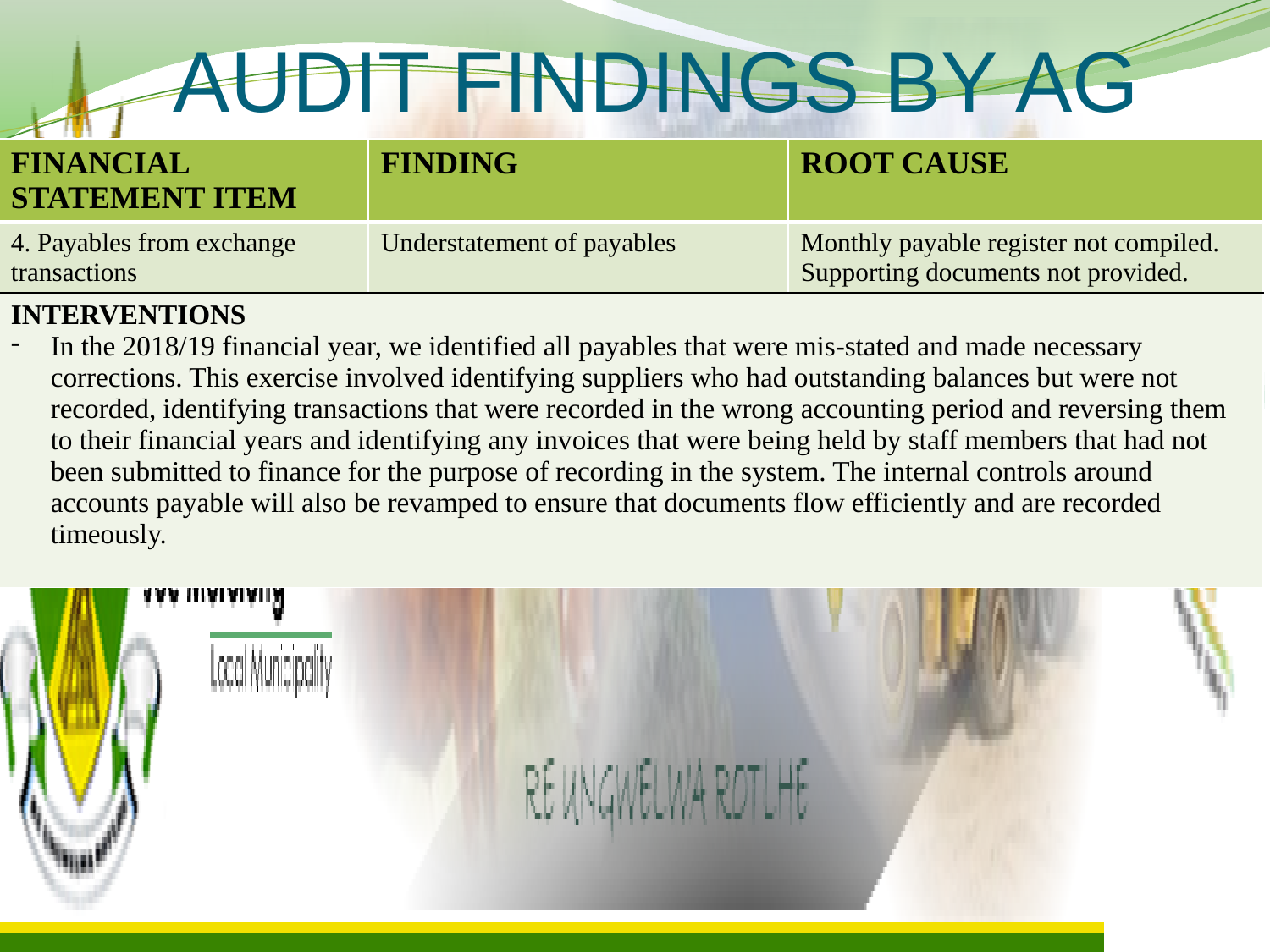

# AUDIT FINDINGS BY AG
| FINANCIAL STATEMENT ITEM | FINDING | ROOT CAUSE |
| --- | --- | --- |
| 4. Payables from exchange transactions | Understatement of payables | Monthly payable register not compiled. Supporting documents not provided. |
| INTERVENTIONS In the 2018/19 financial year, we identified all payables that were mis-stated and made necessary corrections. This exercise involved identifying suppliers who had outstanding balances but were not recorded, identifying transactions that were recorded in the wrong accounting period and reversing them to their financial years and identifying any invoices that were being held by staff members that had not been submitted to finance for the purpose of recording in the system. The internal controls around accounts payable will also be revamped to ensure that documents flow efficiently and are recorded timeously. |  |  |